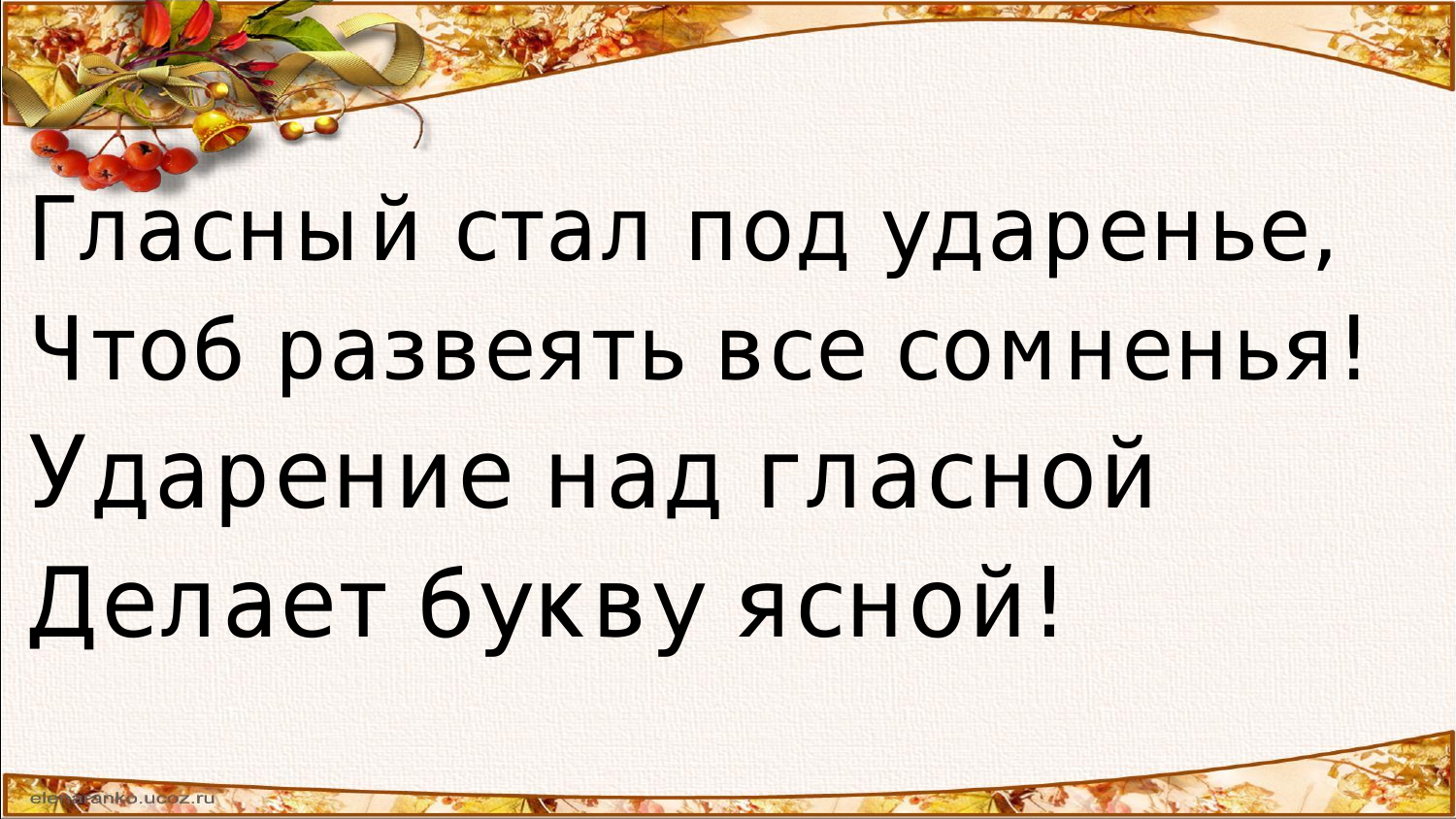

#
Гласный стал под ударенье,
Чтоб развеять все сомненья!
Ударение над гласной
Делает букву ясной!